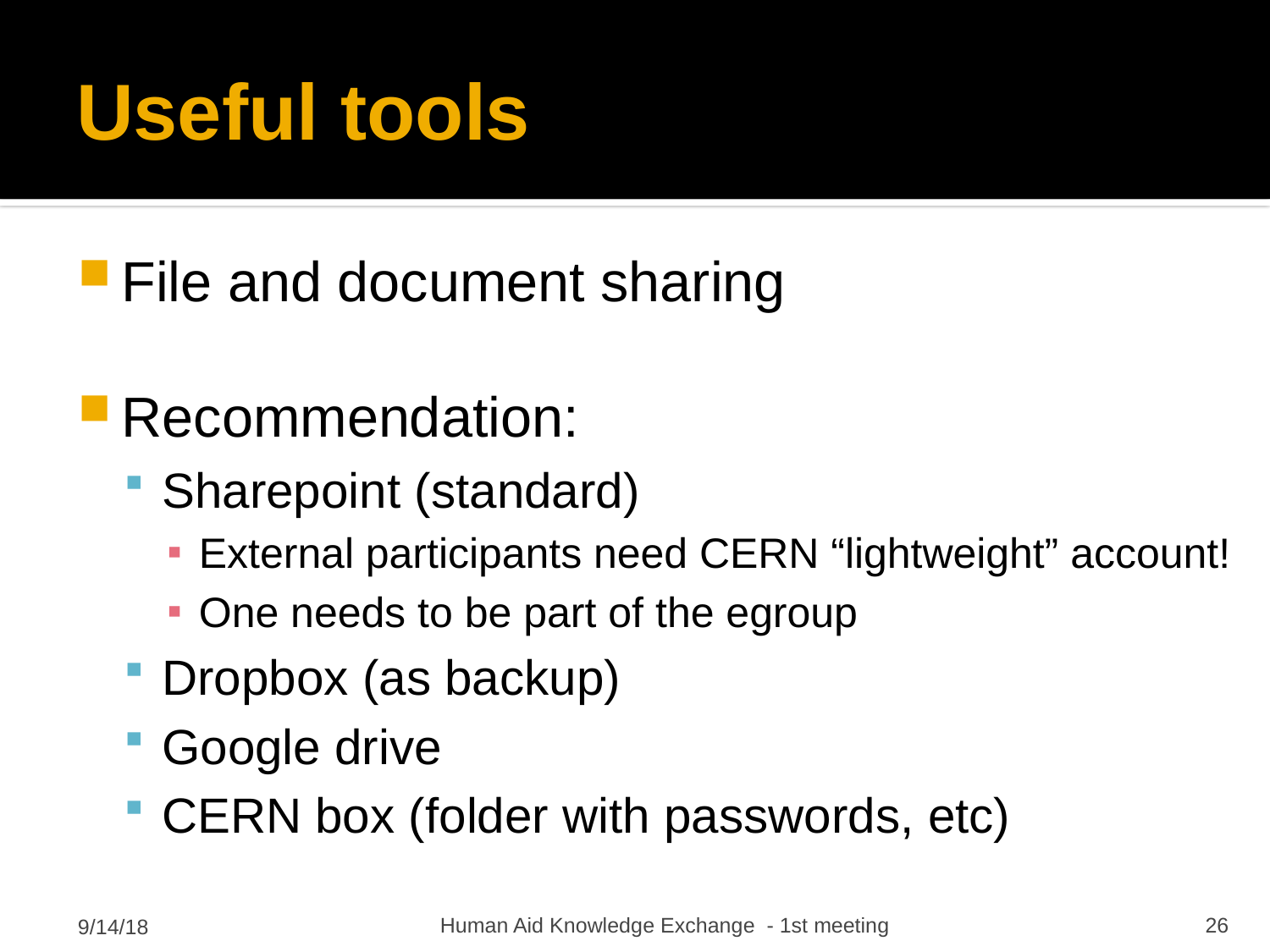

# Useful tools
File and document sharing

Recommendation:
Sharepoint (standard)
External participants need CERN “lightweight” account!
One needs to be part of the egroup
Dropbox (as backup)
Google drive
CERN box (folder with passwords, etc)
26
Human Aid Knowledge Exchange  - 1st meeting
9/14/18